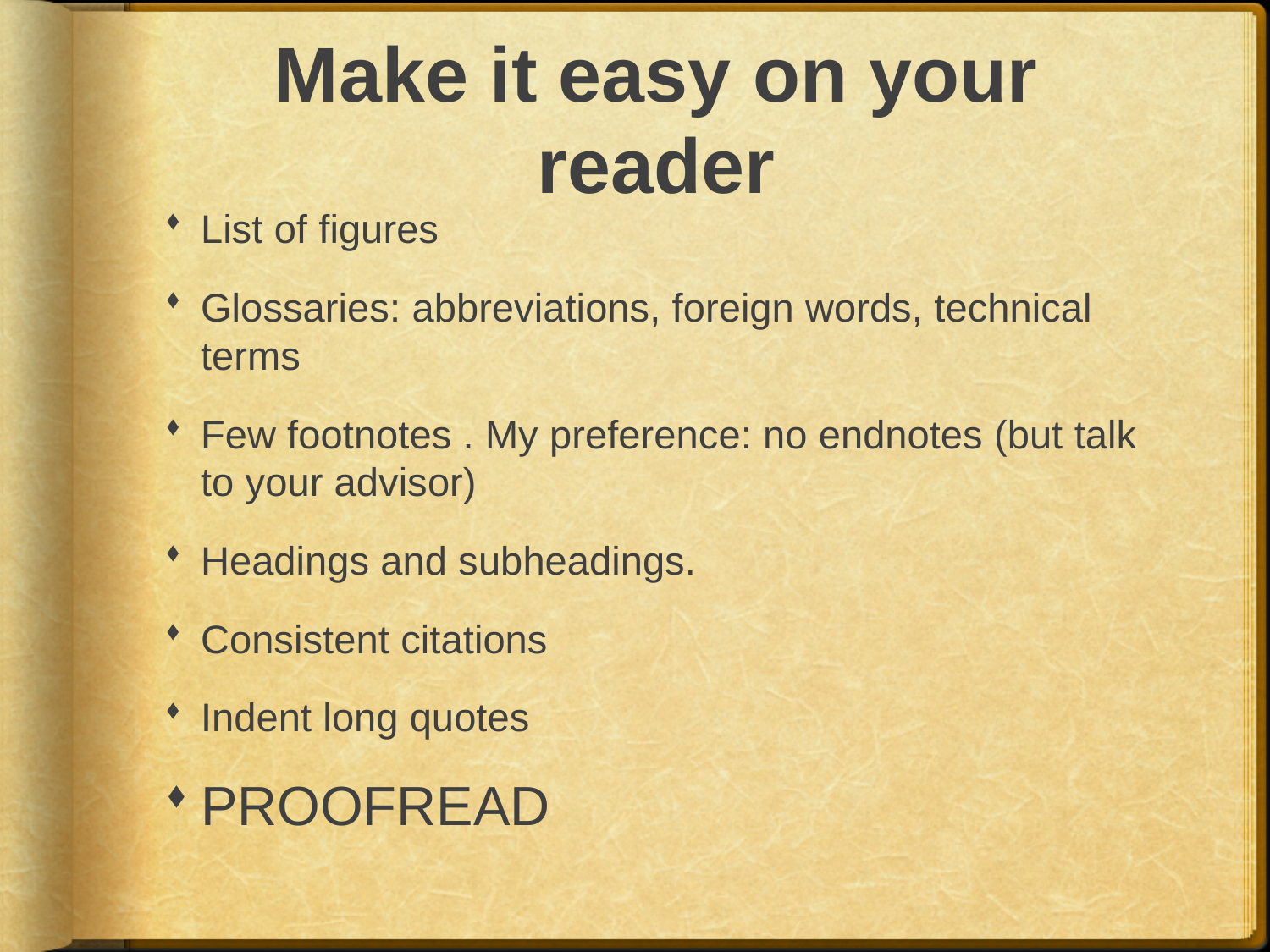

# Make it easy on your reader
List of figures
Glossaries: abbreviations, foreign words, technical terms
Few footnotes . My preference: no endnotes (but talk to your advisor)
Headings and subheadings.
Consistent citations
Indent long quotes
PROOFREAD